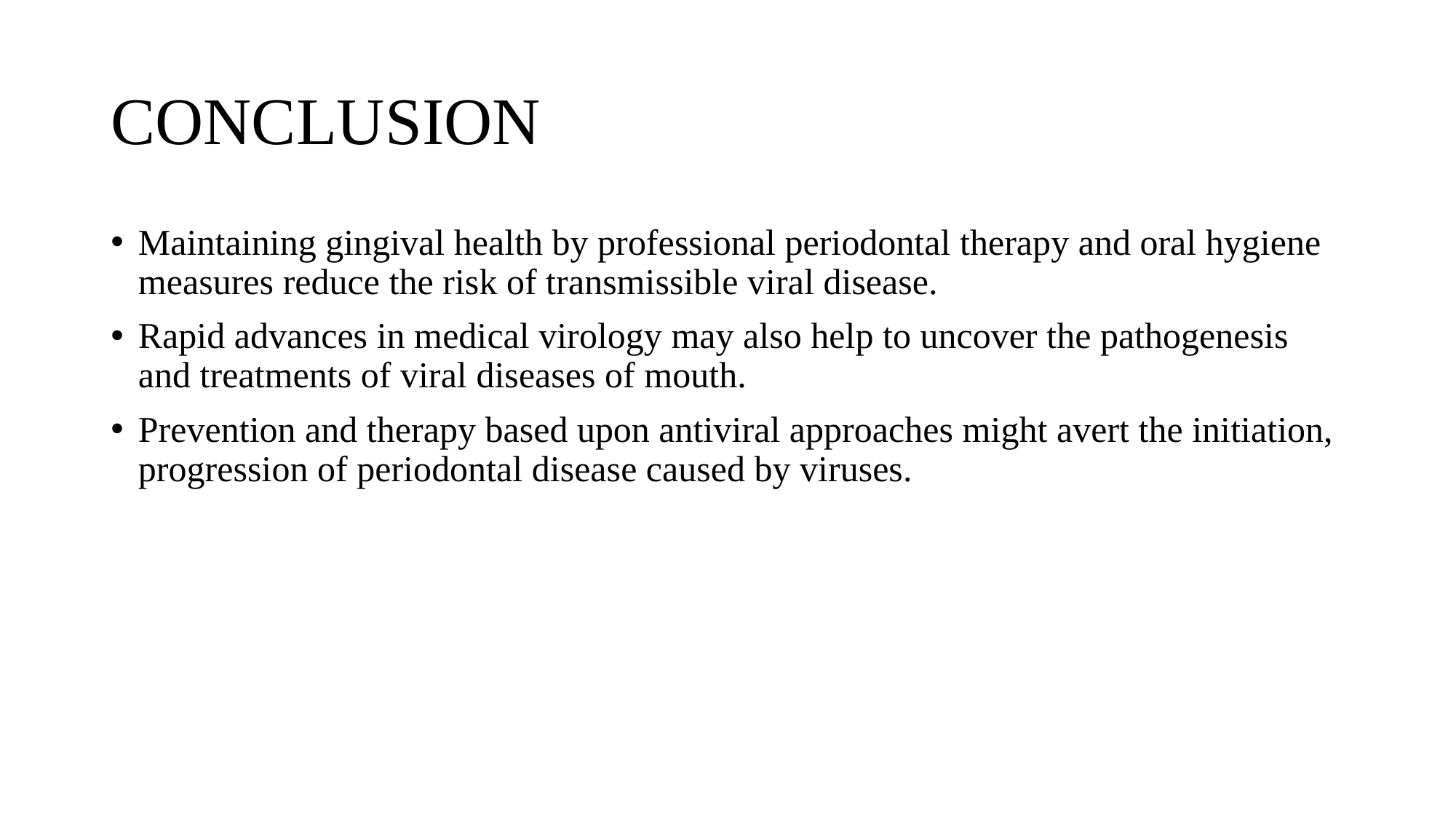

# CONCLUSION
Maintaining gingival health by professional periodontal therapy and oral hygiene measures reduce the risk of transmissible viral disease.
Rapid advances in medical virology may also help to uncover the pathogenesis and treatments of viral diseases of mouth.
Prevention and therapy based upon antiviral approaches might avert the initiation, progression of periodontal disease caused by viruses.